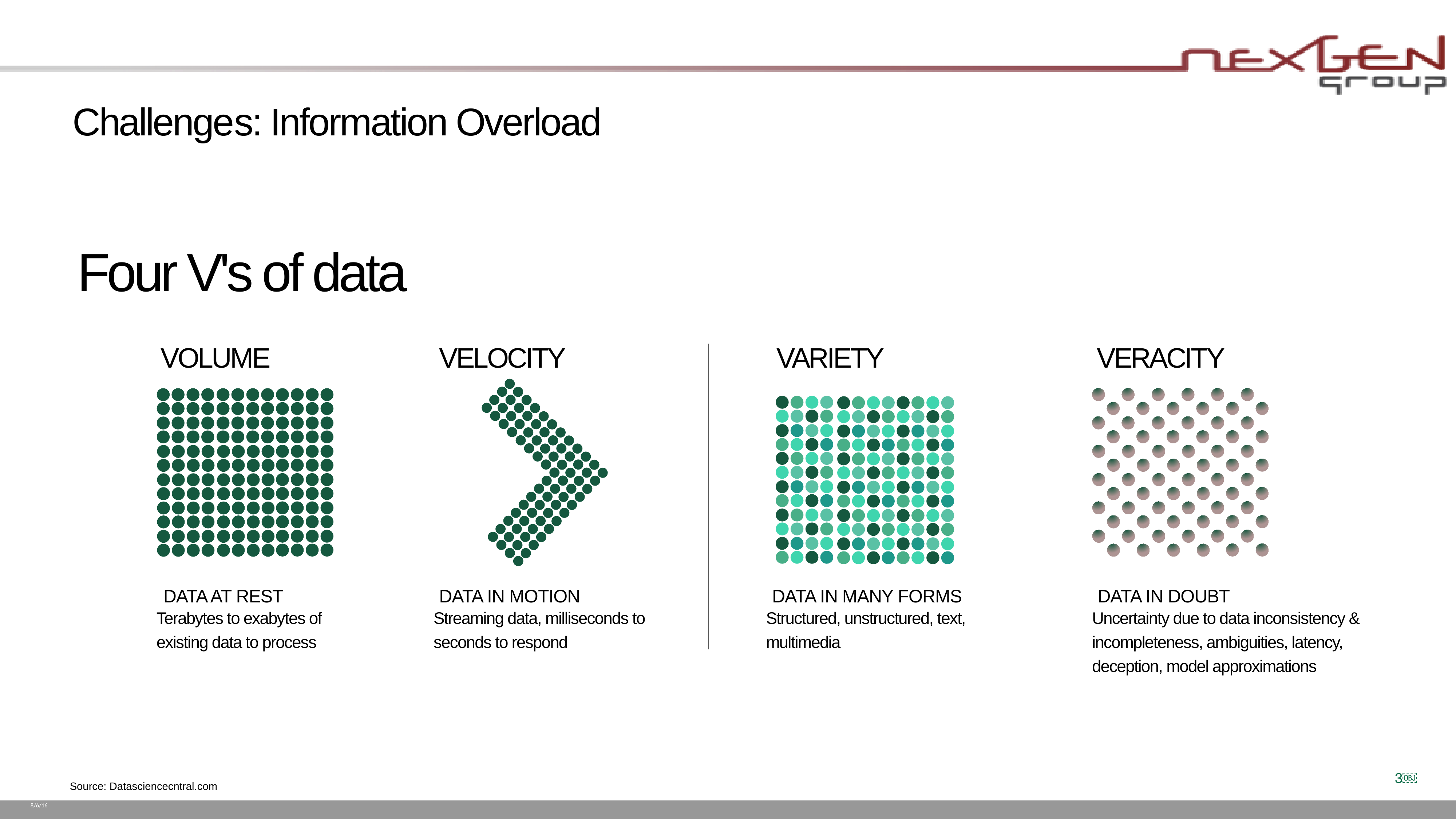

Challenges: Information Overload
Four V's of data

VOLUME
VELOCITY
VARIETY
VERACITY

DATA AT REST
DATA IN MOTION
DATA IN MANY FORMS
DATA IN DOUBT
Terabytes to exabytes of existing data to process
Streaming data, milliseconds to seconds to respond
Structured, unstructured, text, multimedia
Uncertainty due to data inconsistency & incompleteness, ambiguities, latency, deception, model approximations
3￼
Source: Datasciencecntral.com